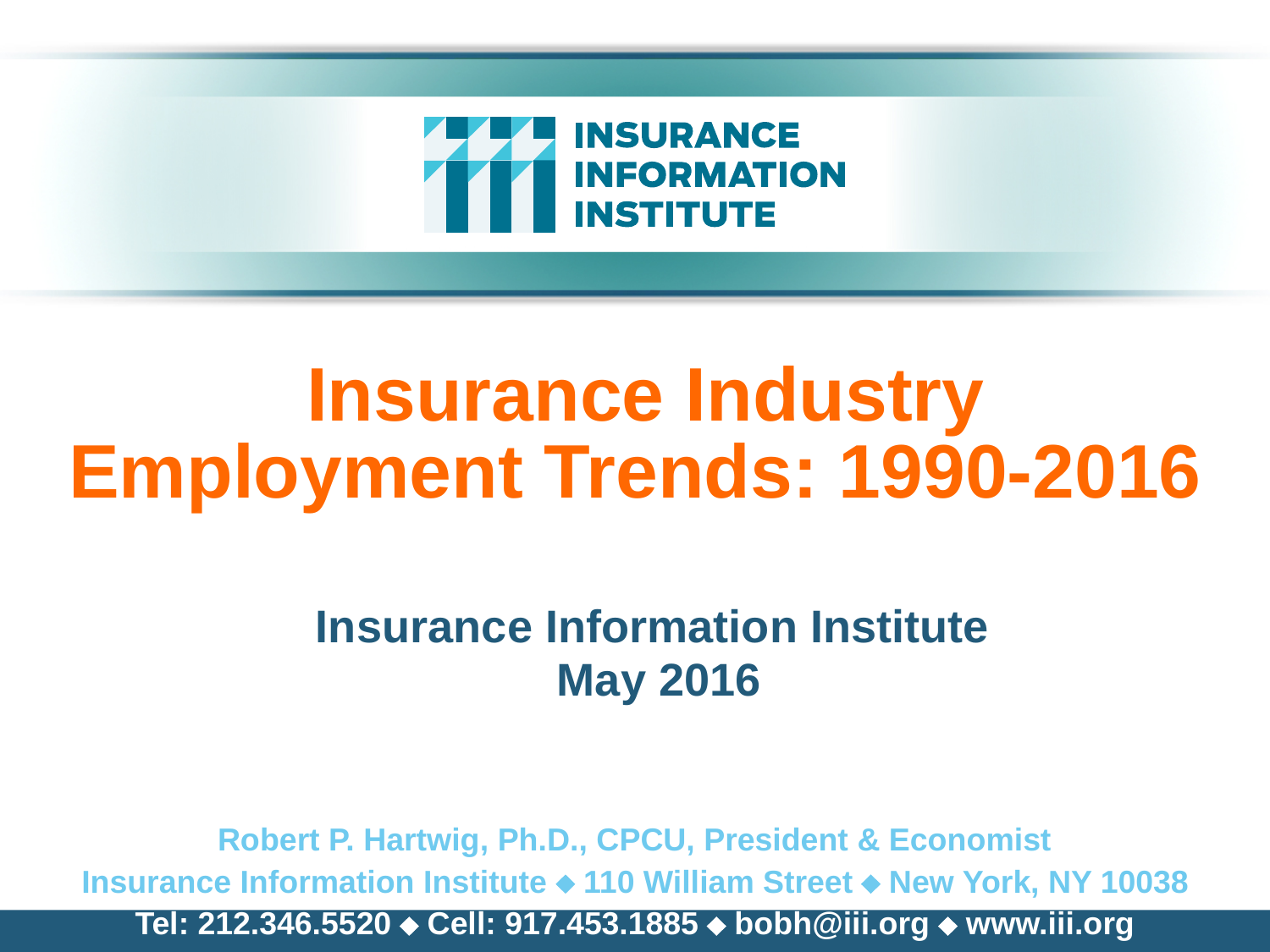

# Insurance Industry Employment Trends: 1990-2016
Insurance Information Institute
 May 2016
Robert P. Hartwig, Ph.D., CPCU, President & Economist
Insurance Information Institute ♦ 110 William Street ♦ New York, NY 10038
Tel: 212.346.5520 ♦ Cell: 917.453.1885 ♦ bobh@iii.org ♦ www.iii.org